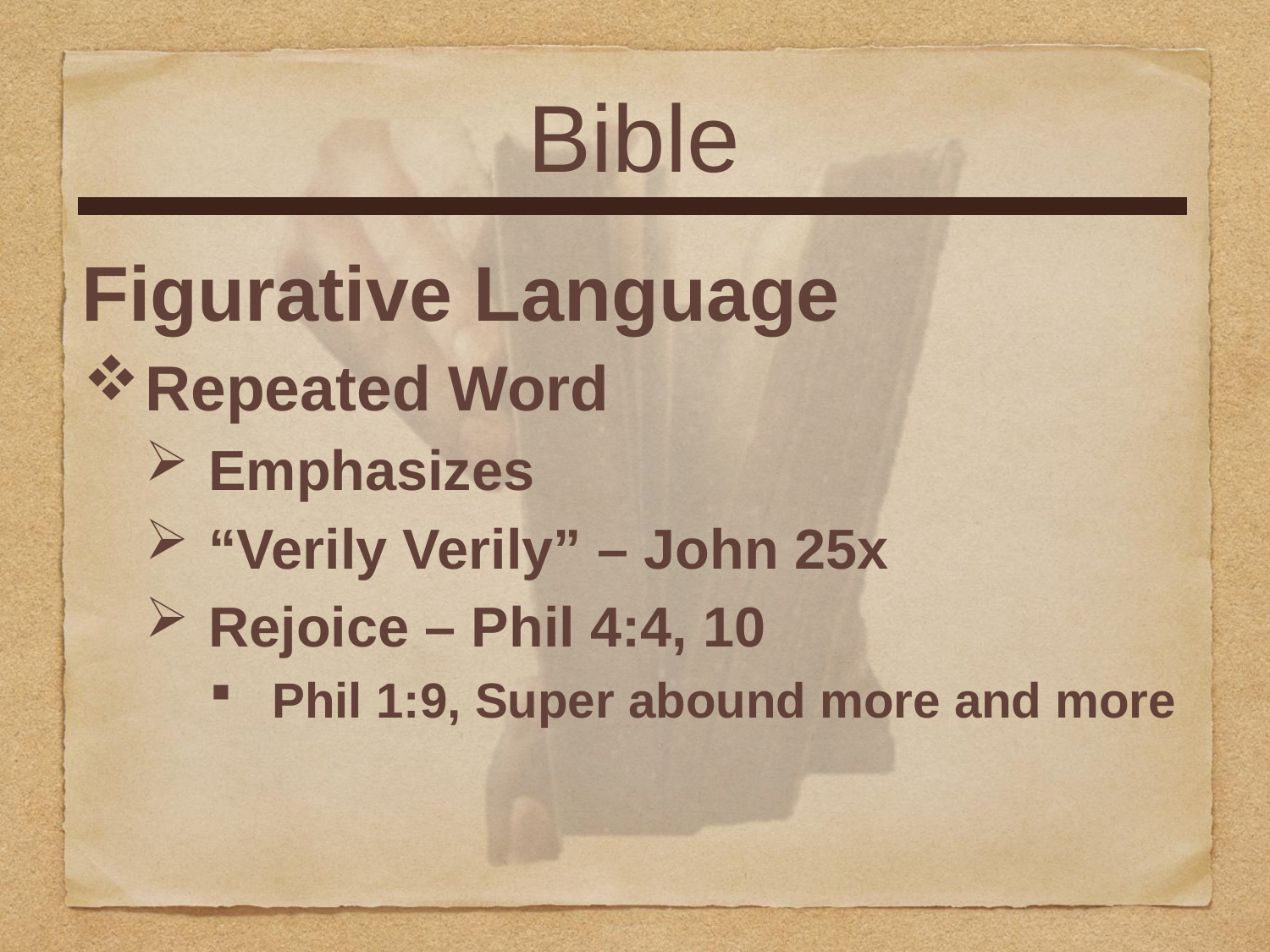

Bible
Figurative Language
Repeated Word
Emphasizes
“Verily Verily” – John 25x
Rejoice – Phil 4:4, 10
Phil 1:9, Super abound more and more